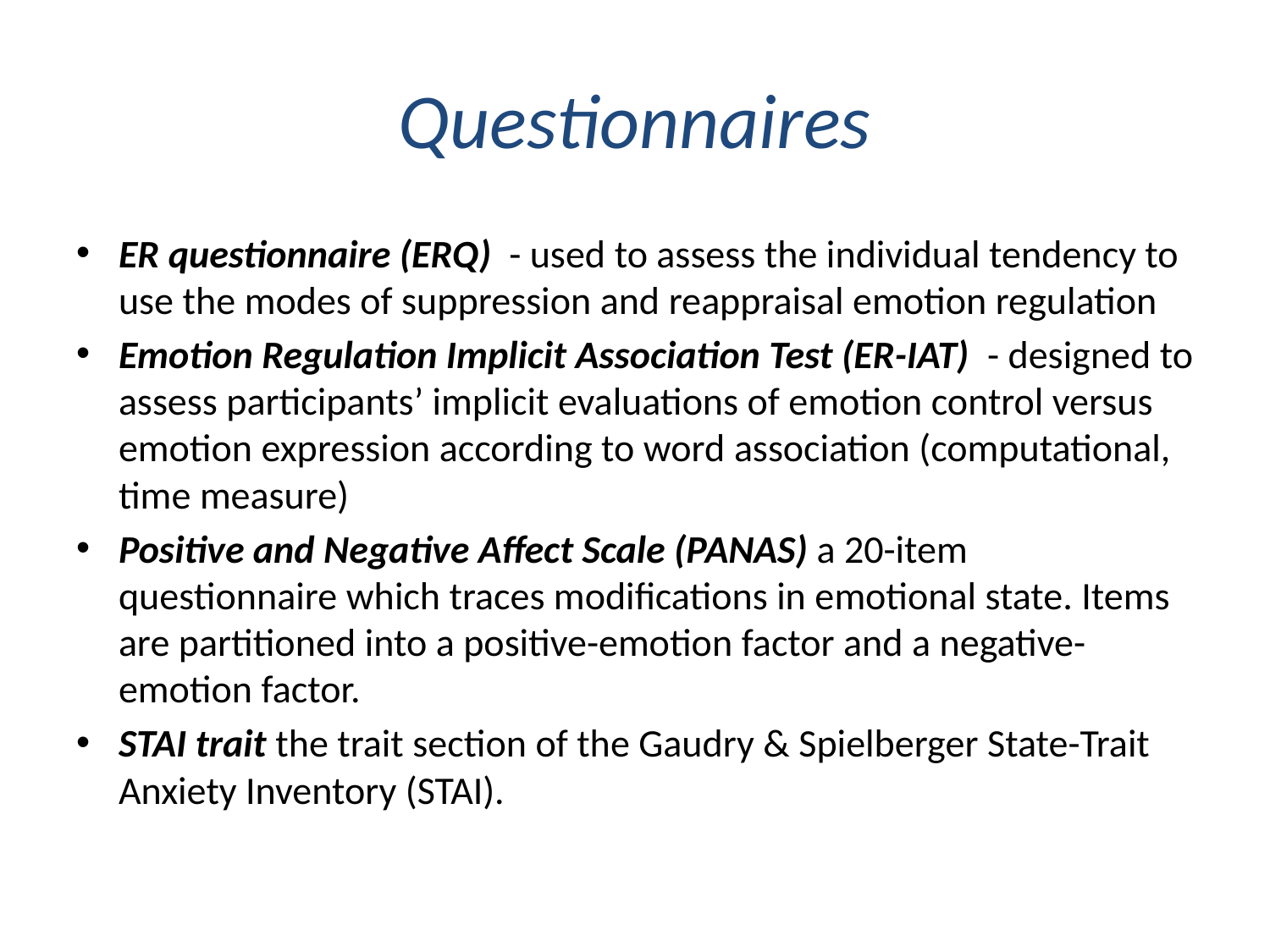

# Questionnaires
ER questionnaire (ERQ)  - used to assess the individual tendency to use the modes of suppression and reappraisal emotion regulation
Emotion Regulation Implicit Association Test (ER-IAT)  - designed to assess participants’ implicit evaluations of emotion control versus emotion expression according to word association (computational, time measure)
Positive and Negative Affect Scale (PANAS) a 20-item questionnaire which traces modifications in emotional state. Items are partitioned into a positive-emotion factor and a negative-emotion factor.
STAI trait the trait section of the Gaudry & Spielberger State-Trait Anxiety Inventory (STAI).